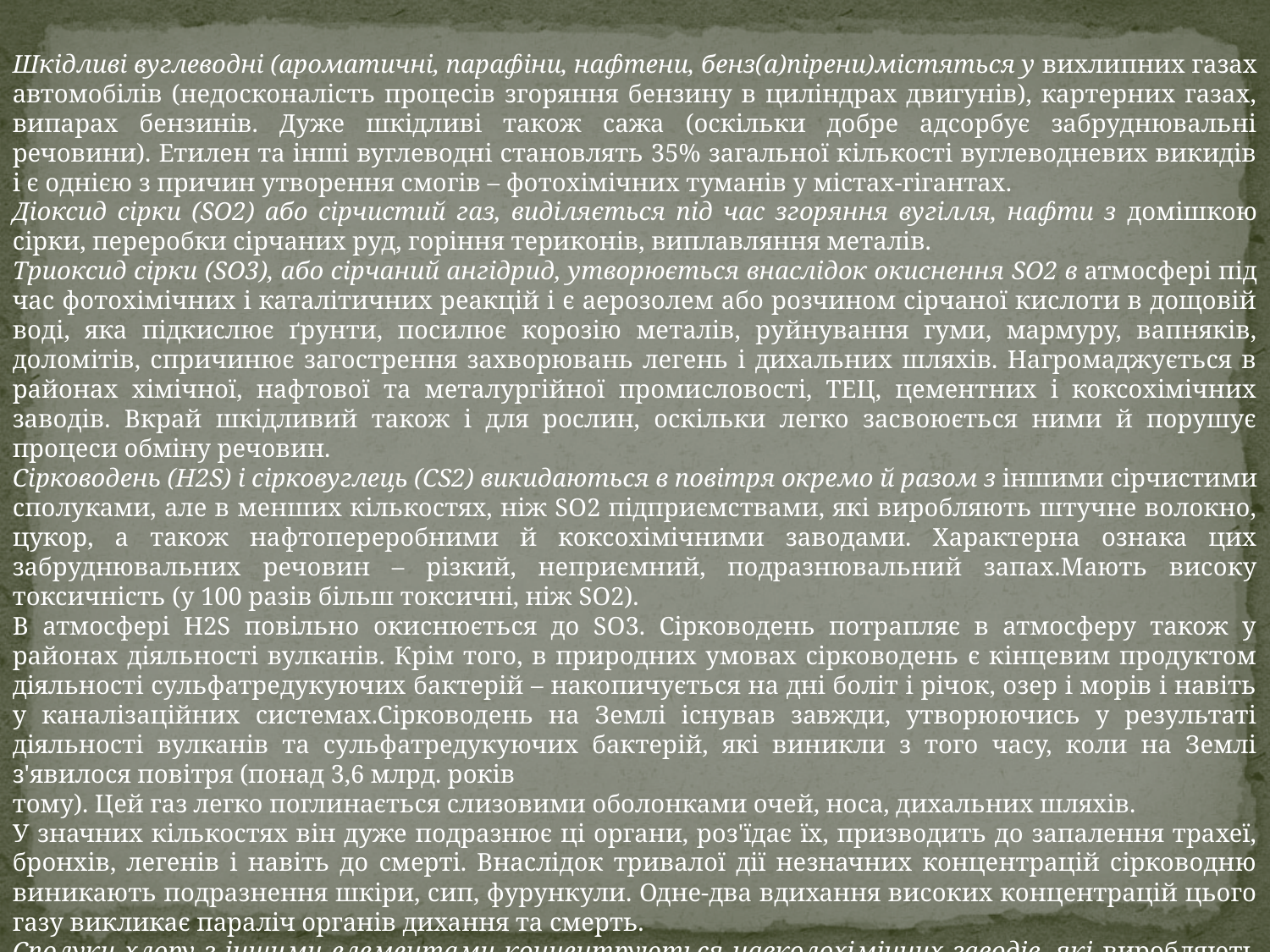

Шкідливі вуглеводні (ароматичні, парафіни, нафтени, бенз(а)пірени)містяться у вихлипних газах автомобілів (недосконалість процесів згоряння бензину в циліндрах двигунів), картерних газах, випарах бензинів. Дуже шкідливі також сажа (оскільки добре адсорбує забруднювальні речовини). Етилен та інші вуглеводні становлять 35% загальної кількості вуглеводневих викидів і є однією з причин утворення смогів – фотохімічних туманів у містах-гігантах.
Діоксид сірки (SO2) або сірчистий газ, виділяється під час згоряння вугілля, нафти з домішкою сірки, переробки сірчаних руд, горіння териконів, виплавляння металів.
Триоксид сірки (SO3), або сірчаний ангідрид, утворюється внаслідок окиснення SO2 в атмосфері під час фотохімічних і каталітичних реакцій і є аерозолем або розчином сірчаної кислоти в дощовій воді, яка підкислює ґрунти, посилює корозію металів, руйнування гуми, мармуру, вапняків, доломітів, спричинює загострення захворювань легень і дихальних шляхів. Нагромаджується в районах хімічної, нафтової та металургійної промисловості, ТЕЦ, цементних і коксохімічних заводів. Вкрай шкідливий також і для рослин, оскільки легко засвоюється ними й порушує процеси обміну речовин.
Сірководень (H2S) і сірковуглець (CS2) викидаються в повітря окремо й разом з іншими сірчистими сполуками, але в менших кількостях, ніж SO2 підприємствами, які виробляють штучне волокно, цукор, а також нафтопереробними й коксохімічними заводами. Характерна ознака цих забруднювальних речовин – різкий, неприємний, подразнювальний запах.Мають високу токсичність (у 100 разів більш токсичні, ніж SO2).
В атмосфері Н2S повільно окиснюється до SO3. Сірководень потрапляє в атмосферу також у районах діяльності вулканів. Крім того, в природних умовах сірководень є кінцевим продуктом діяльності сульфатредукуючих бактерій – накопичується на дні боліт і річок, озер і морів і навіть у каналізаційних системах.Сірководень на Землі існував завжди, утворюючись у результаті діяльності вулканів та сульфатредукуючих бактерій, які виникли з того часу, коли на Землі з'явилося повітря (понад 3,6 млрд. років
тому). Цей газ легко поглинається слизовими оболонками очей, носа, дихальних шляхів.
У значних кількостях він дуже подразнює ці органи, роз'їдає їх, призводить до запалення трахеї, бронхів, легенів і навіть до смерті. Внаслідок тривалої дії незначних концентрацій сірководню виникають подразнення шкіри, сип, фурункули. Одне-два вдихання високих концентрацій цього газу викликає параліч органів дихання та смерть.
Сполуки хлору з іншими елементами концентруються навколохімічних заводів, які виробляють соляну кислоту, пестициди, цемент, суперфосфат, оцет, гідролізний спирт, хлорне вапно, соду, органічні барвники тощо. В атмосфері містяться у вигляді молекулярного хлору й хлористого водню.